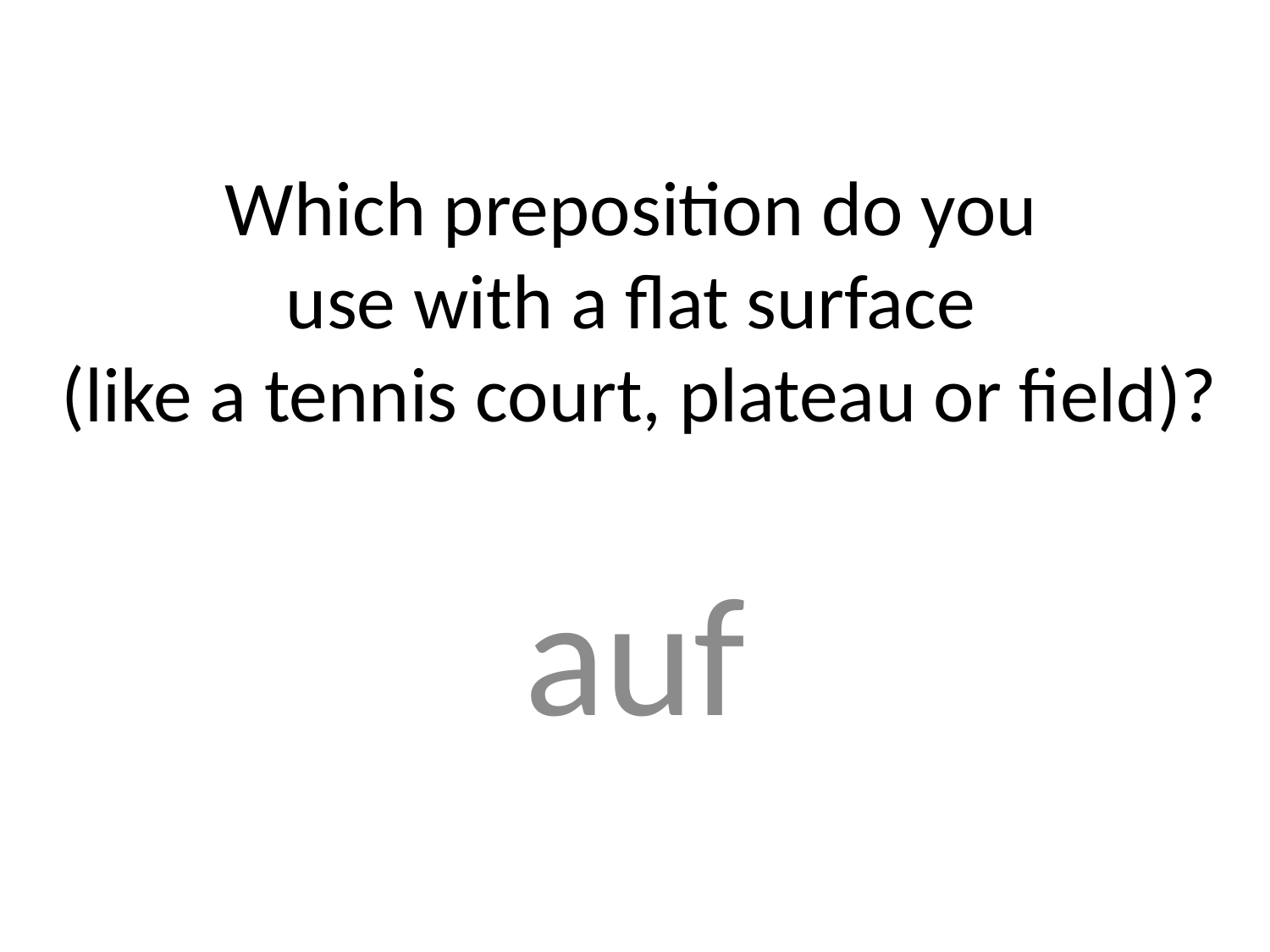

# Which preposition do you use with a flat surface (like a tennis court, plateau or field)?
auf